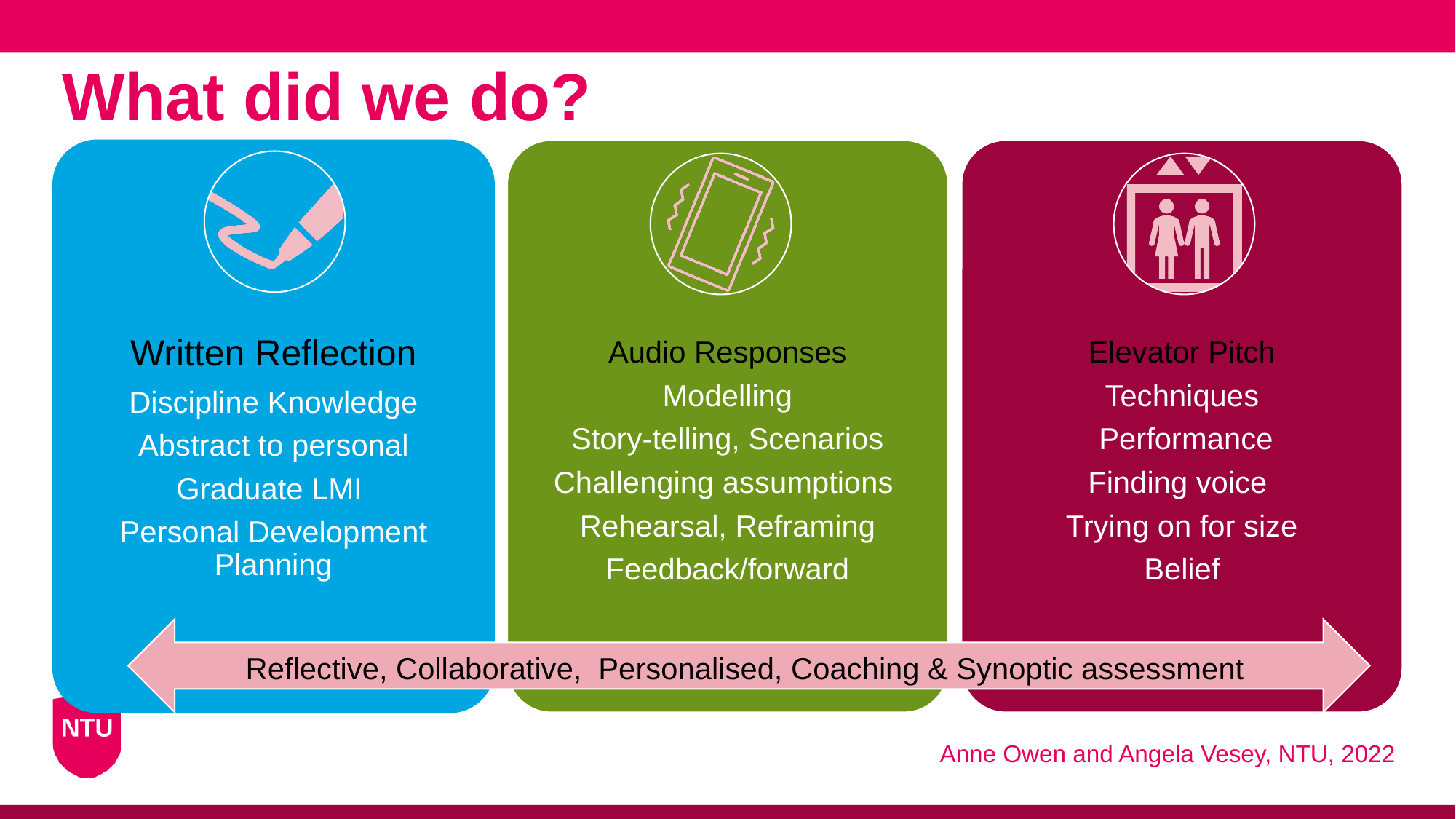

# What did we do?
Written Reflection
Discipline Knowledge
Abstract to personal
Graduate LMI
Personal Development Planning

Audio Responses
Modelling
Story-telling, Scenarios
Challenging assumptions
Rehearsal, Reframing
Feedback/forward

Elevator Pitch
Techniques
 Performance
Finding voice
Trying on for size
Belief

Reflective, Collaborative,  Personalised, Coaching & Synoptic assessment
Anne Owen and Angela Vesey, NTU, 2022